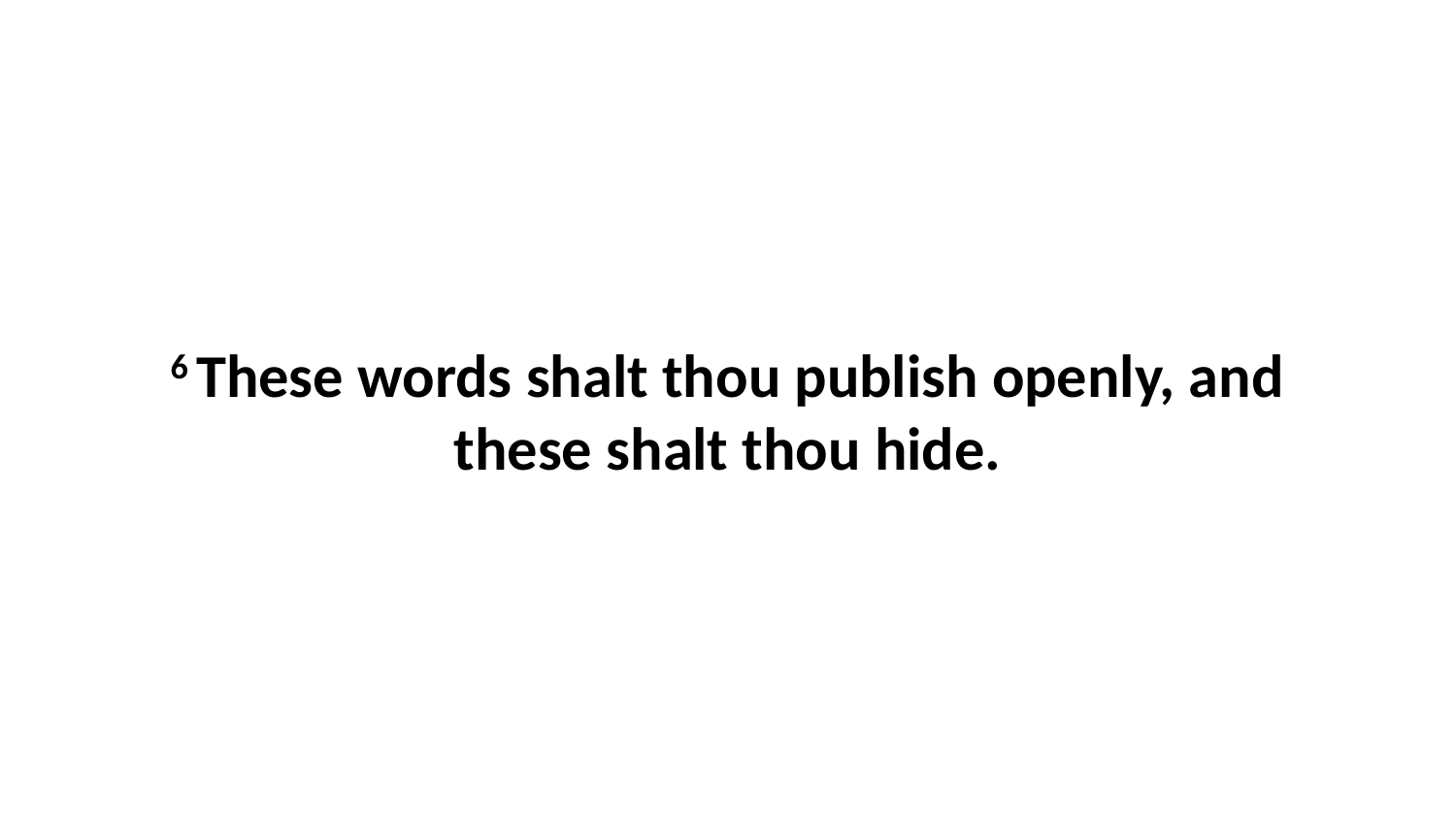

6 These words shalt thou publish openly, and these shalt thou hide.